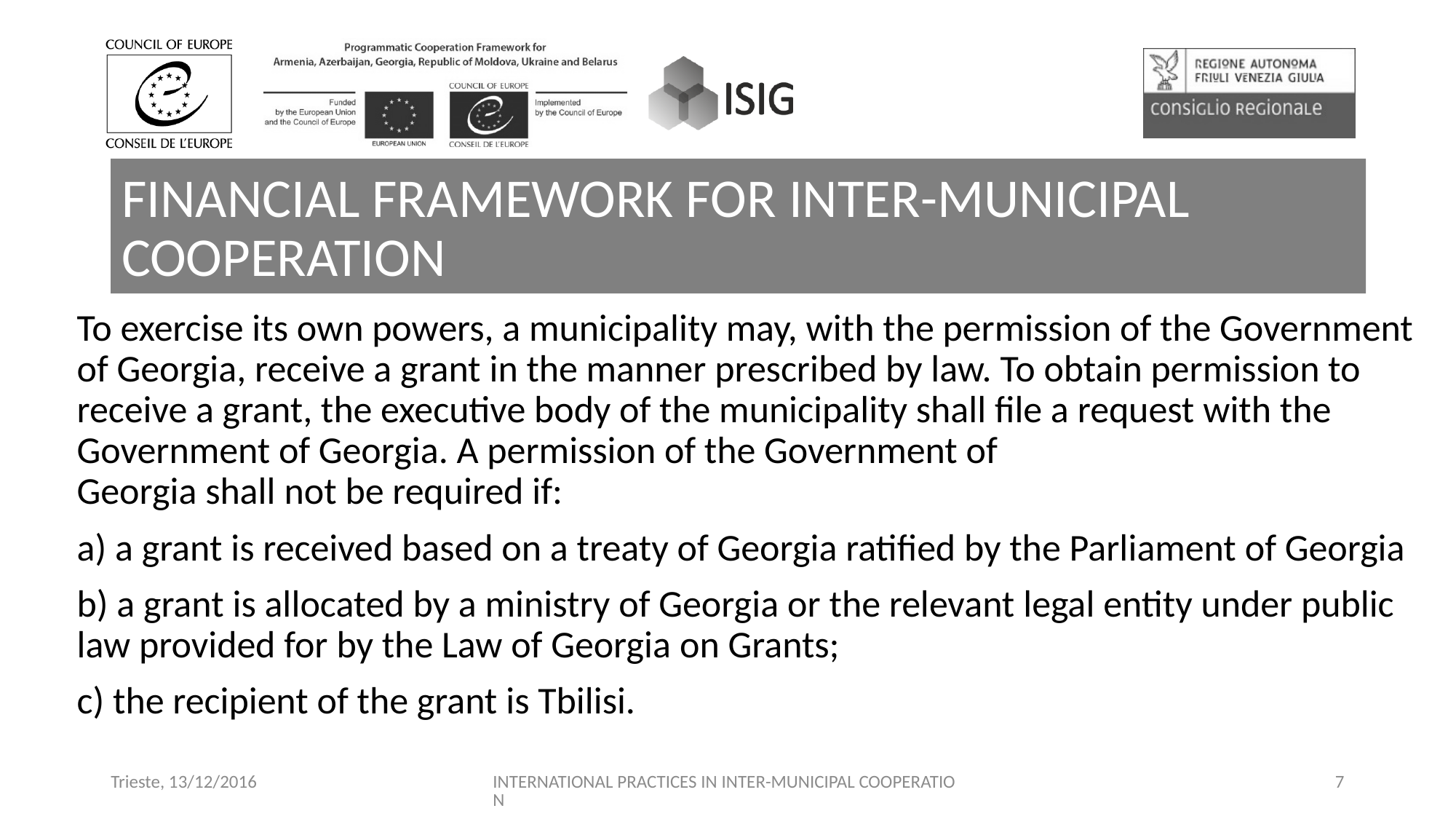

# FINANCIAL FRAMEWORK FOR INTER-MUNICIPAL COOPERATION
To exercise its own powers, a municipality may, with the permission of the Government of Georgia, receive a grant in the manner prescribed by law. To obtain permission to receive a grant, the executive body of the municipality shall file a request with the Government of Georgia. A permission of the Government of Georgia shall not be required if:
a) a grant is received based on a treaty of Georgia ratified by the Parliament of Georgia
b) a grant is allocated by a ministry of Georgia or the relevant legal entity under public law provided for by the Law of Georgia on Grants;
c) the recipient of the grant is Tbilisi.
Trieste, 13/12/2016
INTERNATIONAL PRACTICES IN INTER-MUNICIPAL COOPERATION
7